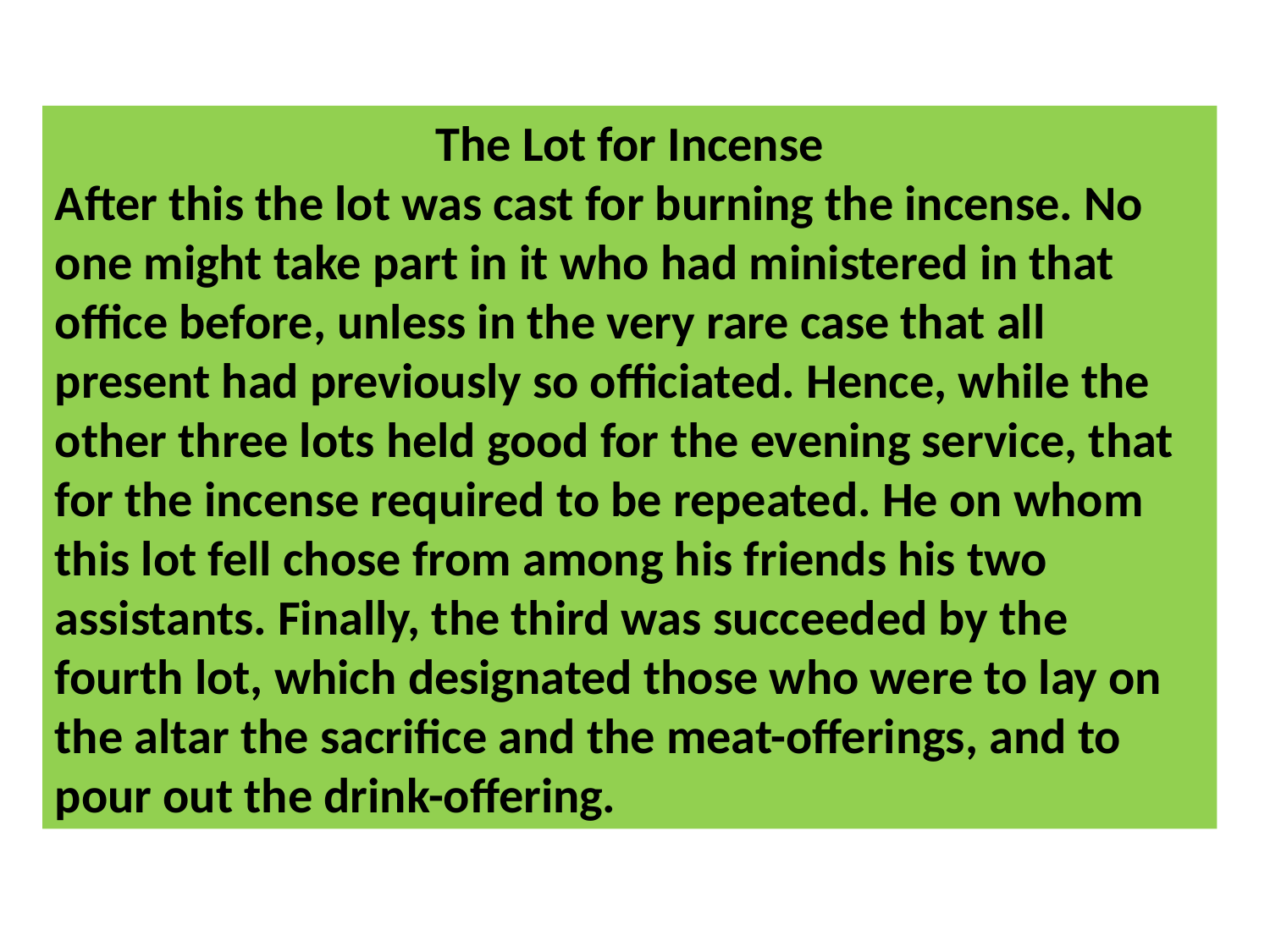

The Lot for Incense
After this the lot was cast for burning the incense. No one might take part in it who had ministered in that office before, unless in the very rare case that all present had previously so officiated. Hence, while the other three lots held good for the evening service, that for the incense required to be repeated. He on whom this lot fell chose from among his friends his two assistants. Finally, the third was succeeded by the fourth lot, which designated those who were to lay on the altar the sacrifice and the meat-offerings, and to pour out the drink-offering.